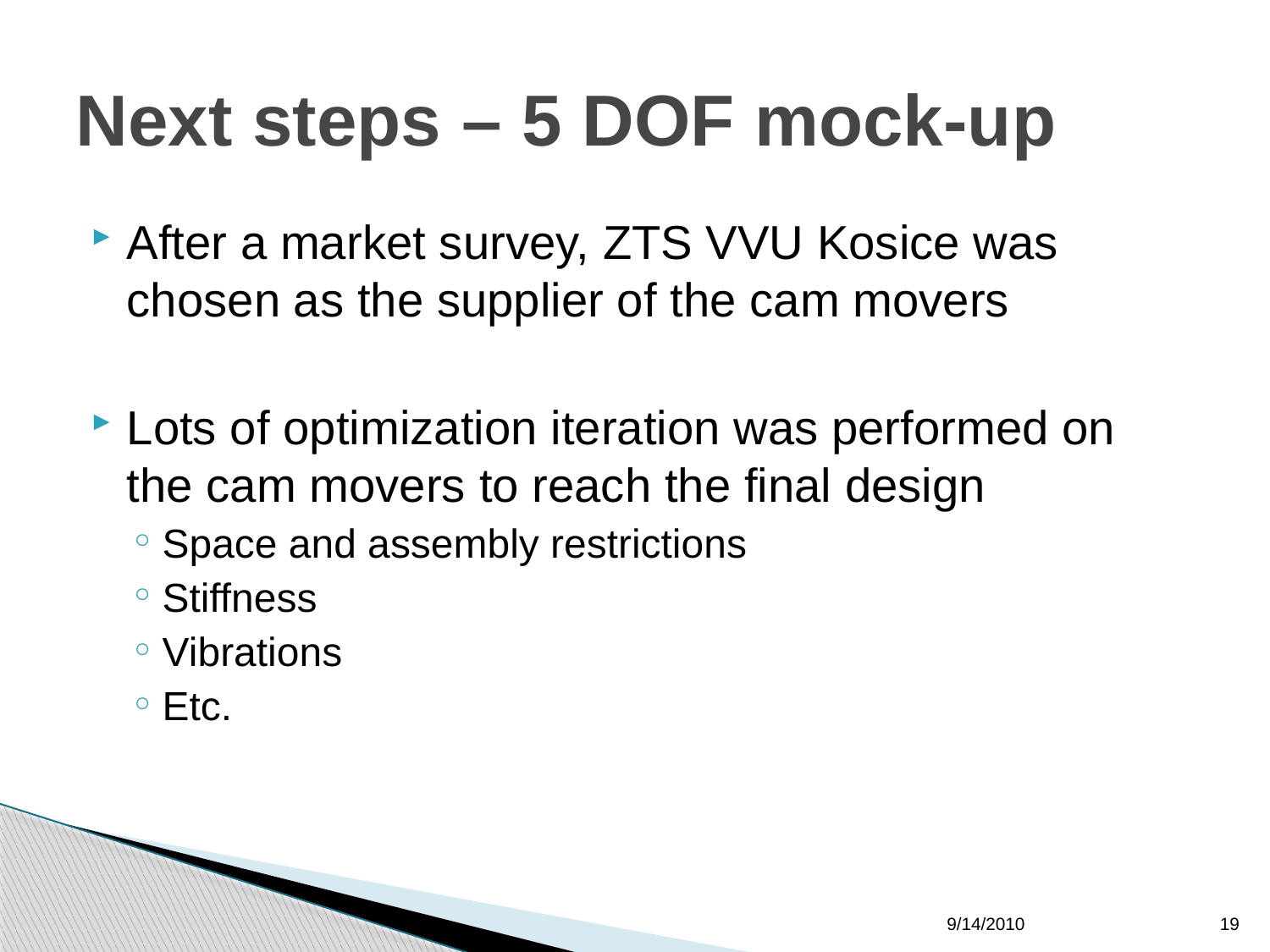

# Next steps – 5 DOF mock-up
After a market survey, ZTS VVU Kosice was chosen as the supplier of the cam movers

Lots of optimization iteration was performed on the cam movers to reach the final design
Space and assembly restrictions
Stiffness
Vibrations
Etc.
9/14/2010
19